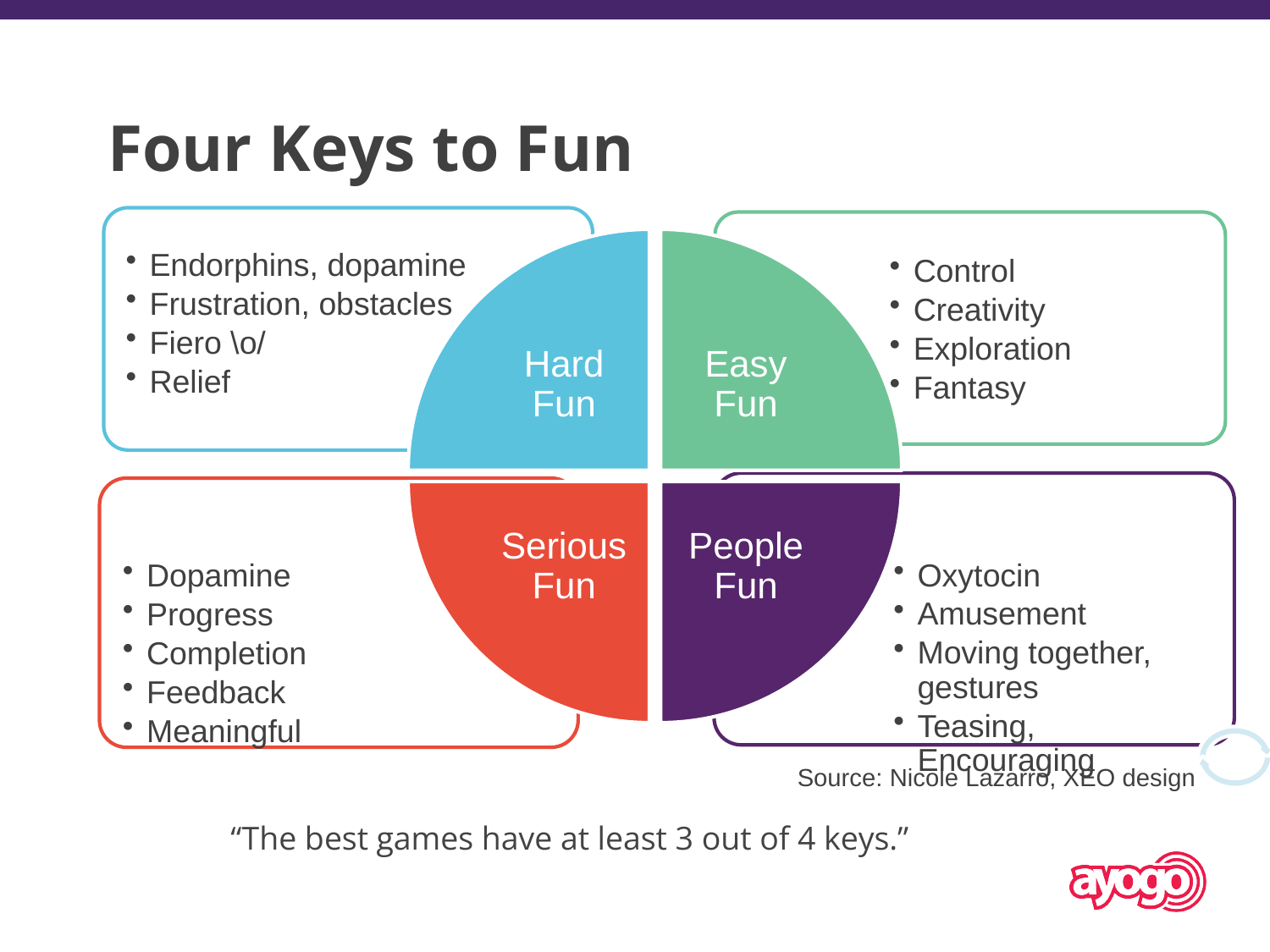

Four Keys to Fun
Oxytocin
Amusement
Moving together, gestures
Teasing, Encouraging
Dopamine
Progress
Completion
Feedback
Meaningful

Control
Creativity
Exploration
Fantasy

Endorphins, dopamine
Frustration, obstacles
Fiero \o/
Relief
Hard Fun
Easy Fun
People Fun
Serious Fun
Source: Nicole Lazarro, XEO design
“The best games have at least 3 out of 4 keys.”